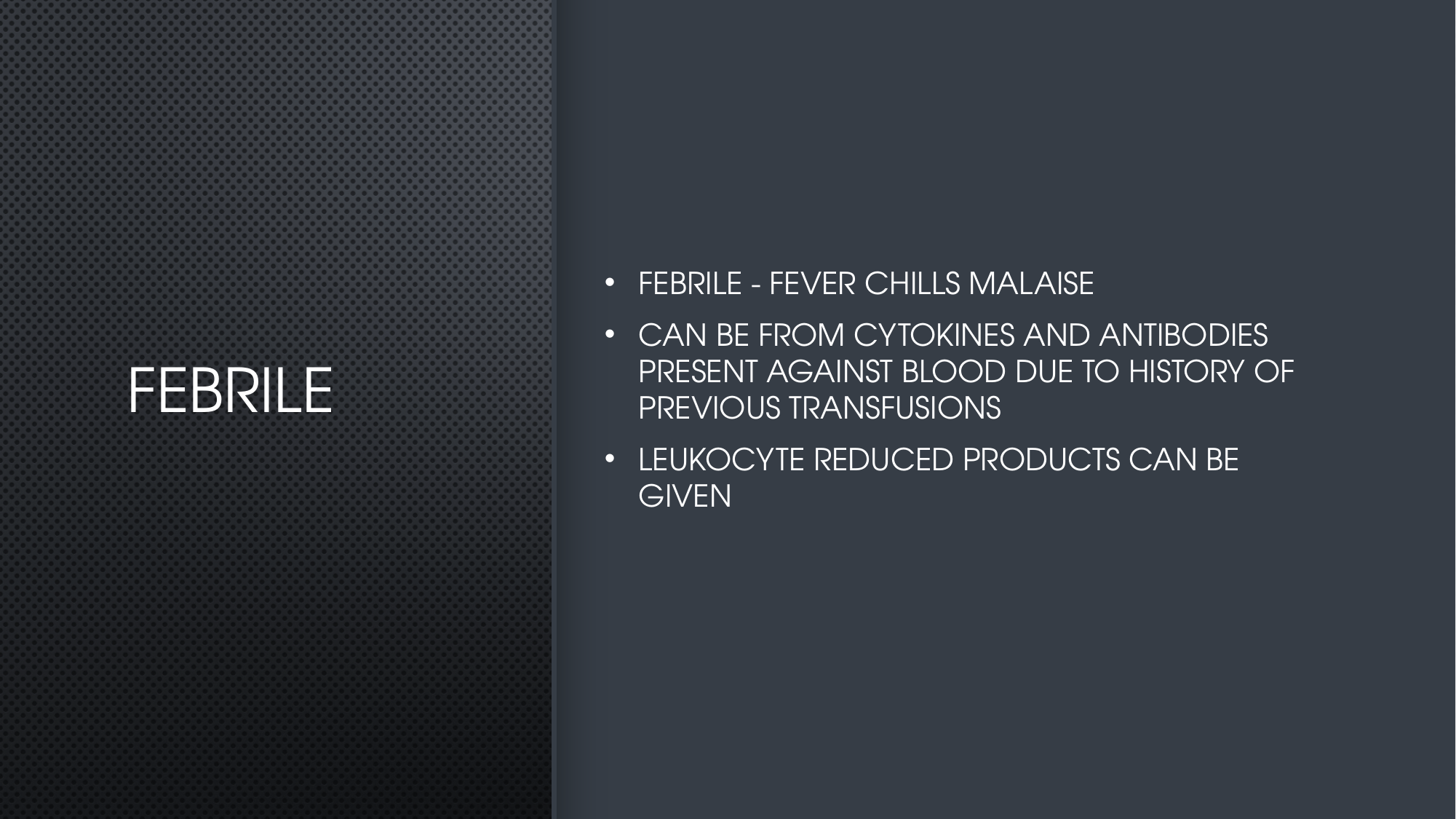

# Febrile
febrile - fever chills malaise
Can be from cytokines and antibodies present against blood due to history of previous transfusions
Leukocyte reduced products can be given